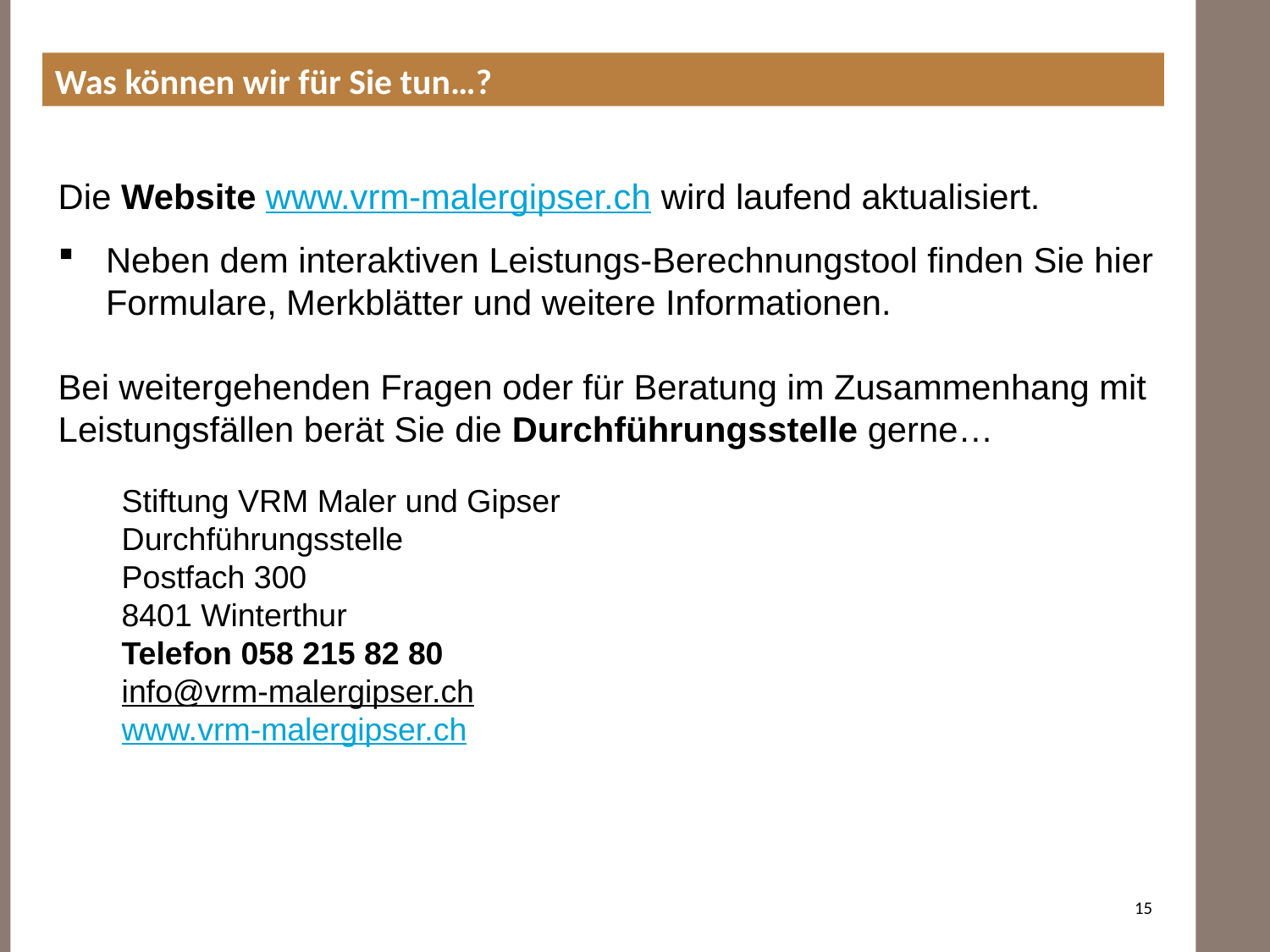

Was können wir für Sie tun…?

Die Website www.vrm-malergipser.ch wird laufend aktualisiert.
Neben dem interaktiven Leistungs-Berechnungstool finden Sie hier Formulare, Merkblätter und weitere Informationen.
Bei weitergehenden Fragen oder für Beratung im Zusammenhang mit Leistungsfällen berät Sie die Durchführungsstelle gerne…
Stiftung VRM Maler und Gipser
Durchführungsstelle
Postfach 300
8401 Winterthur
Telefon 058 215 82 80
info@vrm-malergipser.ch
www.vrm-malergipser.ch

15